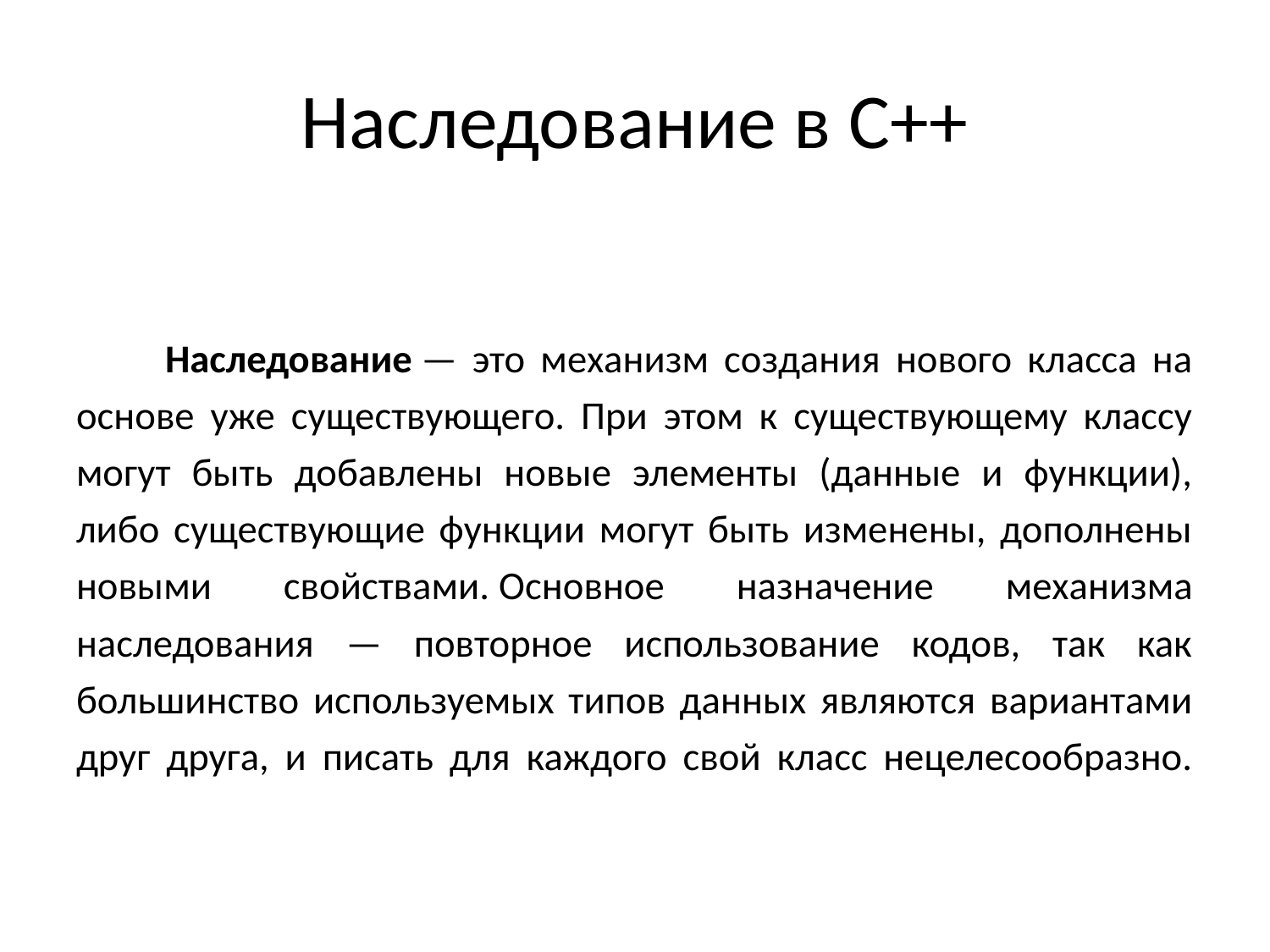

# Наследование в С++

	Наследование — это механизм создания нового класса на основе уже существующего. При этом к существующему классу могут быть добавлены новые элементы (данные и функции), либо существующие функции могут быть изменены, дополнены новыми свойствами. Основное назначение механизма наследования — повторное использование кодов, так как большинство используемых типов данных являются вариантами друг друга, и писать для каждого свой класс нецелесообразно.